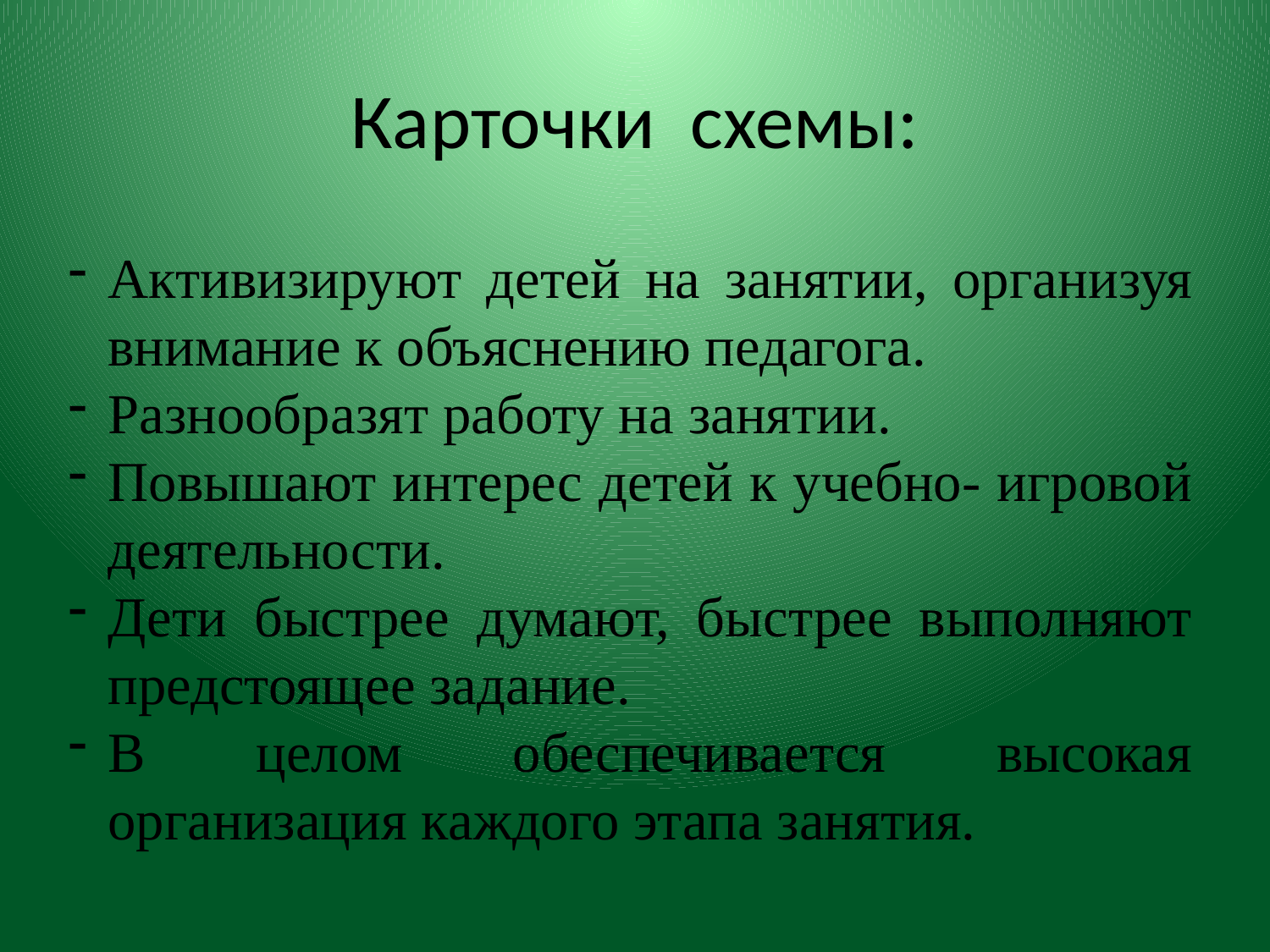

# Карточки  схемы:
Активизируют детей на занятии, организуя внимание к объяснению педагога.
Разнообразят работу на занятии.
Повышают интерес детей к учебно- игровой деятельности.
Дети быстрее думают, быстрее выполняют предстоящее задание.
В целом обеспечивается высокая организация каждого этапа занятия.